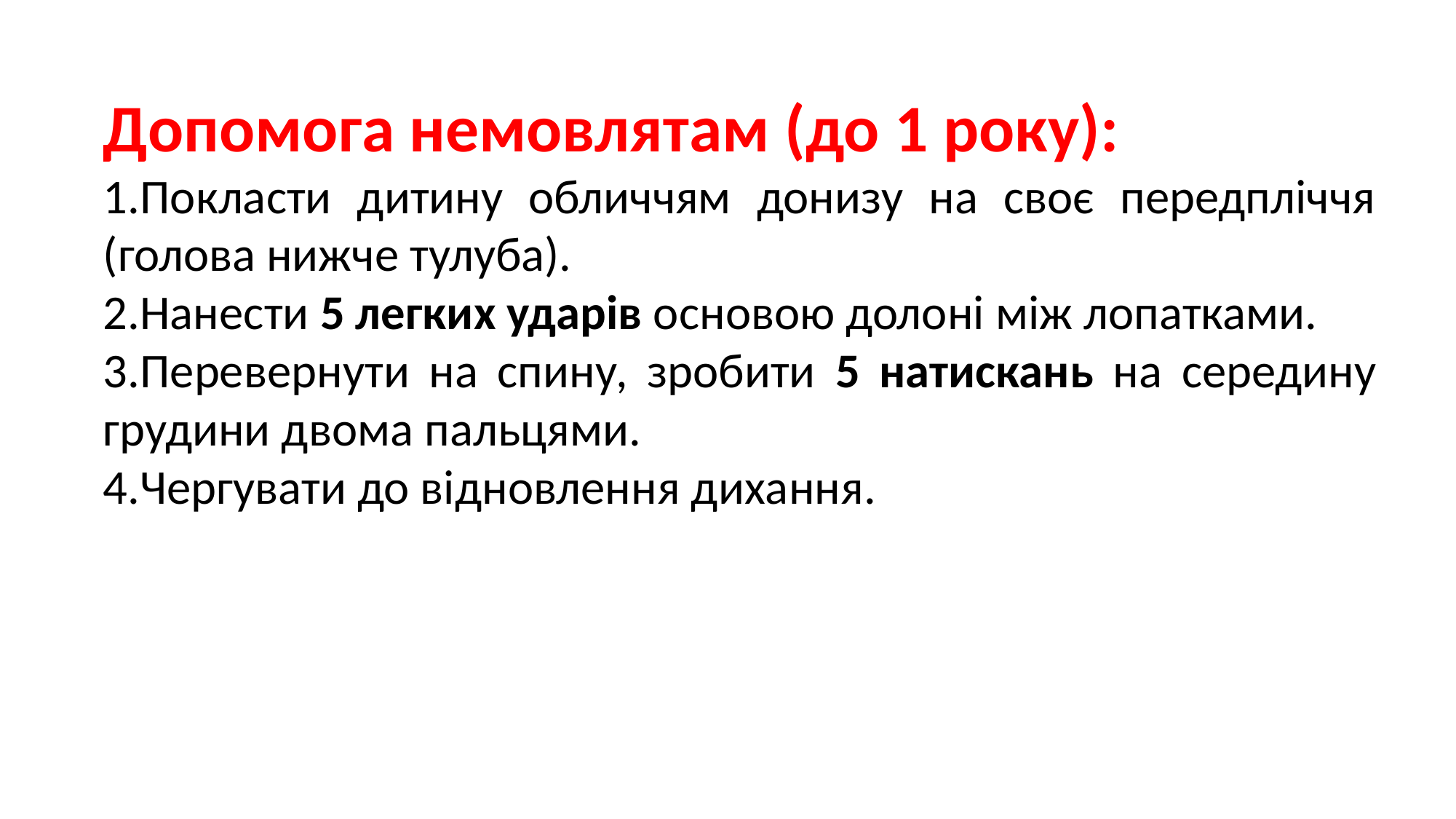

Допомога немовлятам (до 1 року):
Покласти дитину обличчям донизу на своє передпліччя (голова нижче тулуба).
Нанести 5 легких ударів основою долоні між лопатками.
Перевернути на спину, зробити 5 натискань на середину грудини двома пальцями.
Чергувати до відновлення дихання.